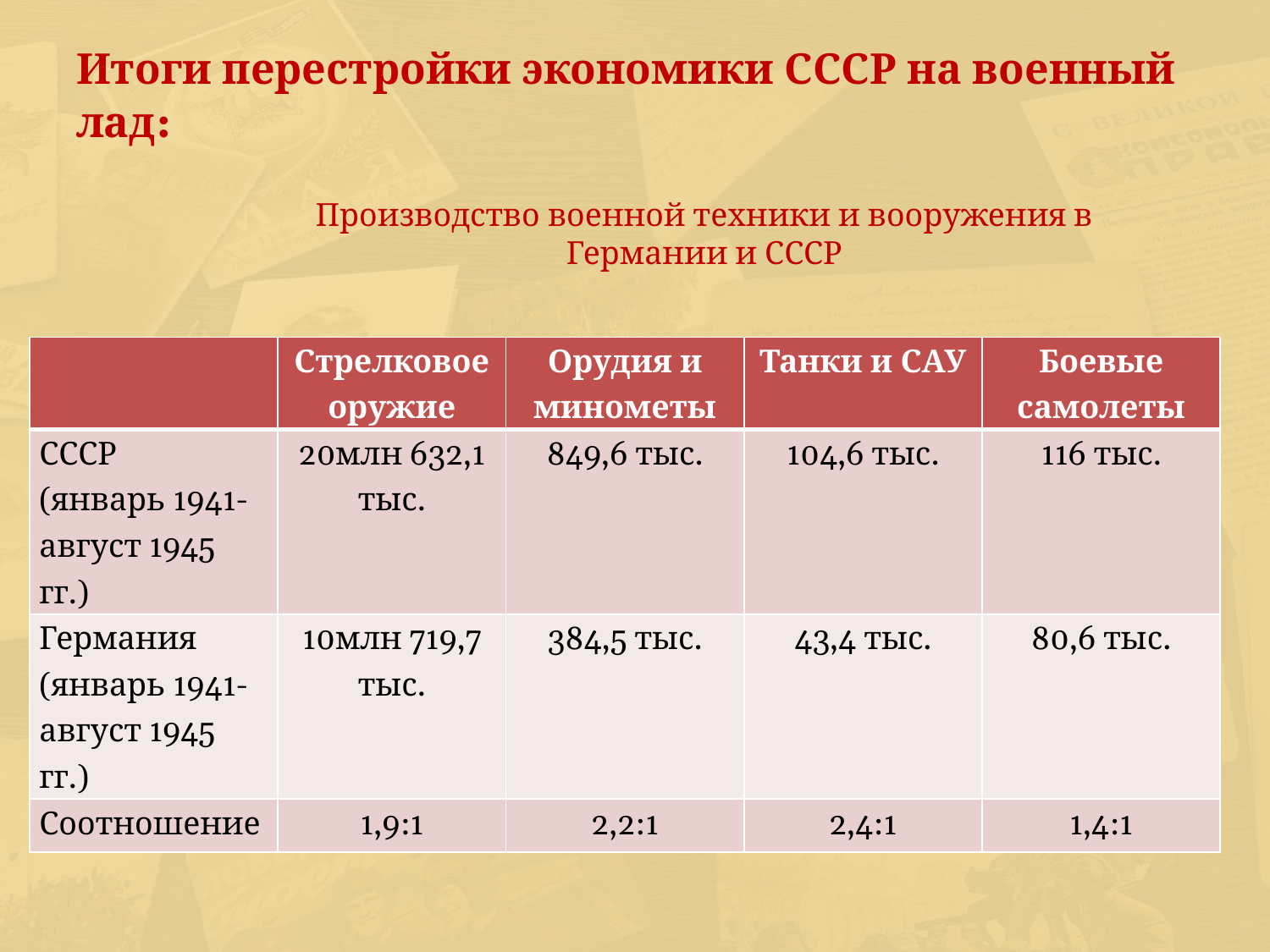

# Итоги перестройки экономики СССР на военный лад:
Производство военной техники и вооружения в Германии и СССР
|  | Стрелковое оружие | Орудия и минометы | Танки и САУ | Боевые самолеты |
| --- | --- | --- | --- | --- |
| СССР (январь 1941-август 1945 гг.) | 20млн 632,1 тыс. | 849,6 тыс. | 104,6 тыс. | 116 тыс. |
| Германия (январь 1941-август 1945 гг.) | 10млн 719,7 тыс. | 384,5 тыс. | 43,4 тыс. | 80,6 тыс. |
| Соотношение | 1,9:1 | 2,2:1 | 2,4:1 | 1,4:1 |